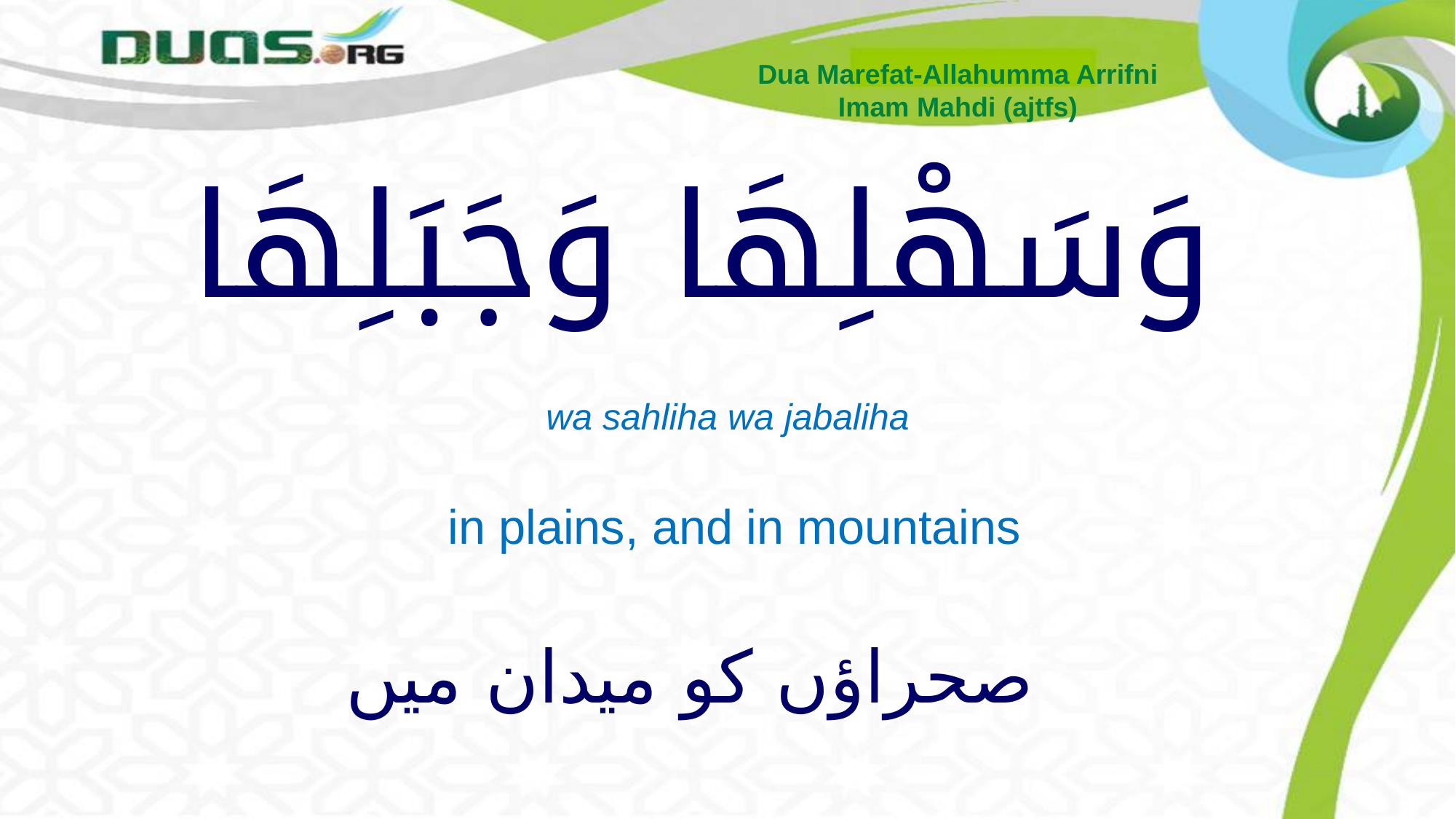

Dua Marefat-Allahumma Arrifni
Imam Mahdi (ajtfs)
# وَسَهْلِهَا وَجَبَلِهَا

wa sahliha wa jabaliha

 in plains, and in mountains
صحراؤں کو میدان میں